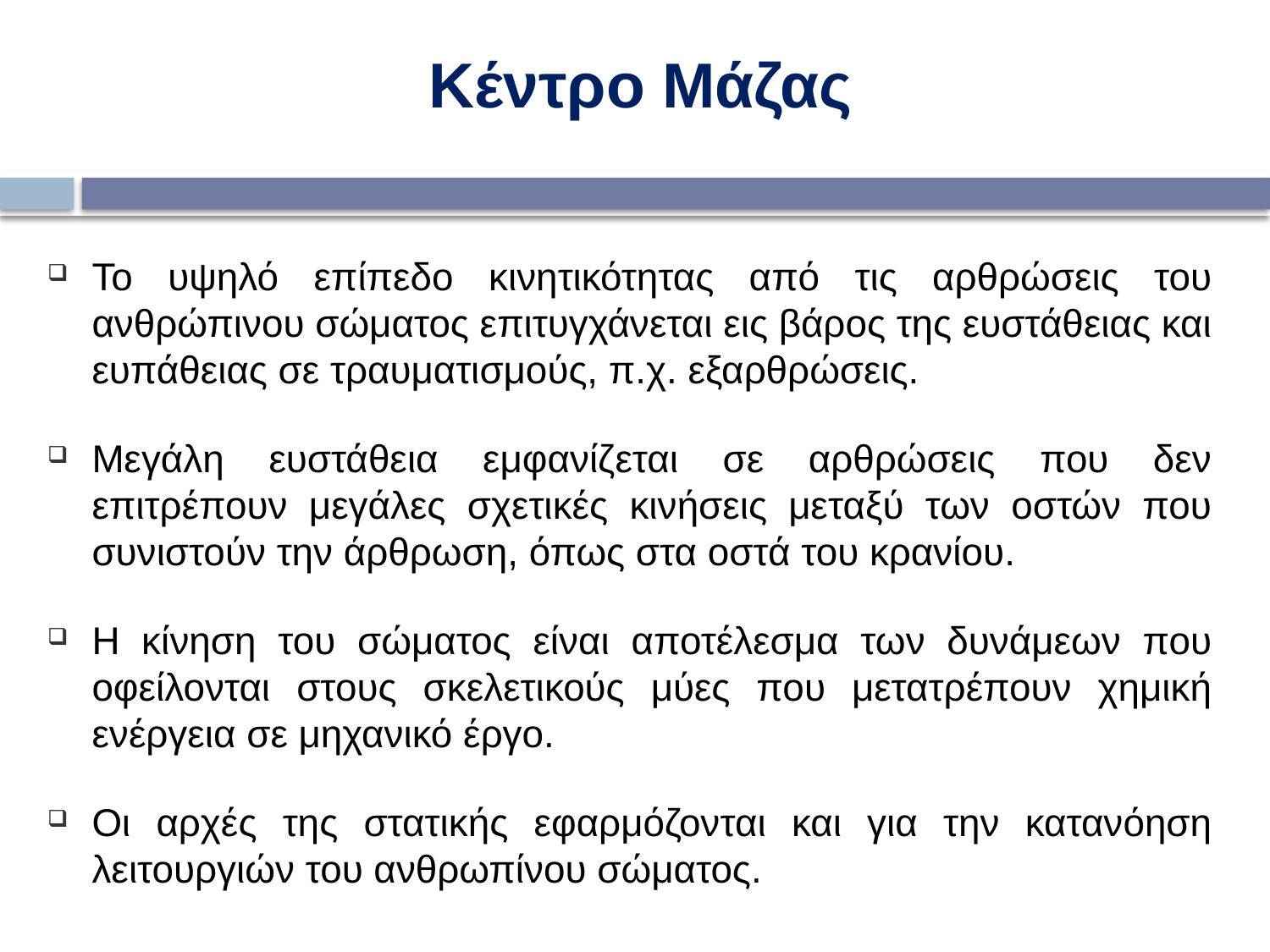

Κέντρο Μάζας
Το υψηλό επίπεδο κινητικότητας από τις αρθρώσεις του ανθρώπινου σώματος επιτυγχάνεται εις βάρος της ευστάθειας και ευπάθειας σε τραυματισμούς, π.χ. εξαρθρώσεις.
Μεγάλη ευστάθεια εμφανίζεται σε αρθρώσεις που δεν επιτρέπουν μεγάλες σχετικές κινήσεις μεταξύ των οστών που συνιστούν την άρθρωση, όπως στα οστά του κρανίου.
Η κίνηση του σώματος είναι αποτέλεσμα των δυνάμεων που οφείλονται στους σκελετικούς μύες που μετατρέπουν χημική ενέργεια σε μηχανικό έργο.
Οι αρχές της στατικής εφαρμόζονται και για την κατανόηση λειτουργιών του ανθρωπίνου σώματος.